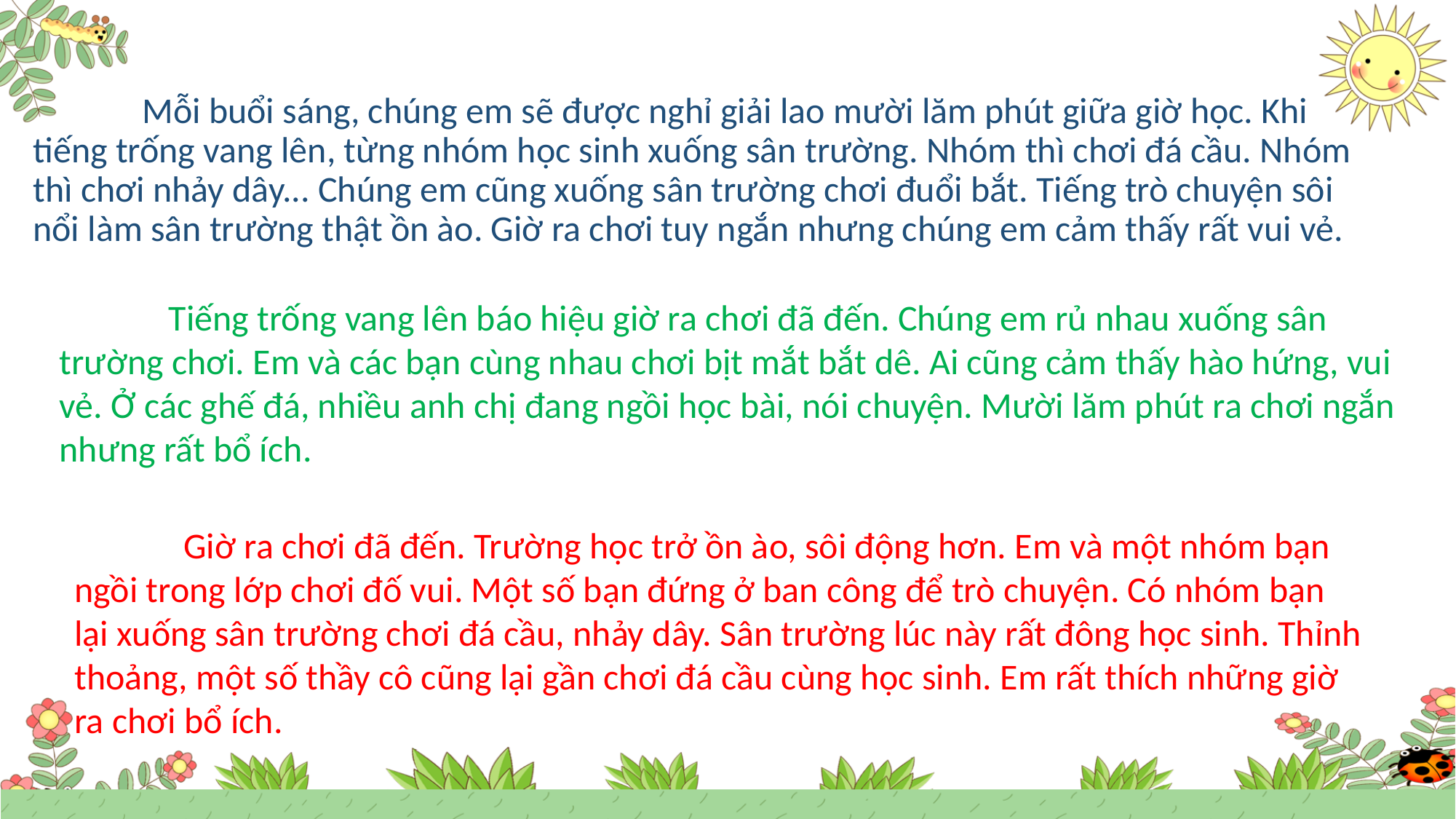

# Mỗi buổi sáng, chúng em sẽ được nghỉ giải lao mười lăm phút giữa giờ học. Khi tiếng trống vang lên, từng nhóm học sinh xuống sân trường. Nhóm thì chơi đá cầu. Nhóm thì chơi nhảy dây... Chúng em cũng xuống sân trường chơi đuổi bắt. Tiếng trò chuyện sôi nổi làm sân trường thật ồn ào. Giờ ra chơi tuy ngắn nhưng chúng em cảm thấy rất vui vẻ.

	Tiếng trống vang lên báo hiệu giờ ra chơi đã đến. Chúng em rủ nhau xuống sân trường chơi. Em và các bạn cùng nhau chơi bịt mắt bắt dê. Ai cũng cảm thấy hào hứng, vui vẻ. Ở các ghế đá, nhiều anh chị đang ngồi học bài, nói chuyện. Mười lăm phút ra chơi ngắn nhưng rất bổ ích.
	Giờ ra chơi đã đến. Trường học trở ồn ào, sôi động hơn. Em và một nhóm bạn ngồi trong lớp chơi đố vui. Một số bạn đứng ở ban công để trò chuyện. Có nhóm bạn lại xuống sân trường chơi đá cầu, nhảy dây. Sân trường lúc này rất đông học sinh. Thỉnh thoảng, một số thầy cô cũng lại gần chơi đá cầu cùng học sinh. Em rất thích những giờ ra chơi bổ ích.